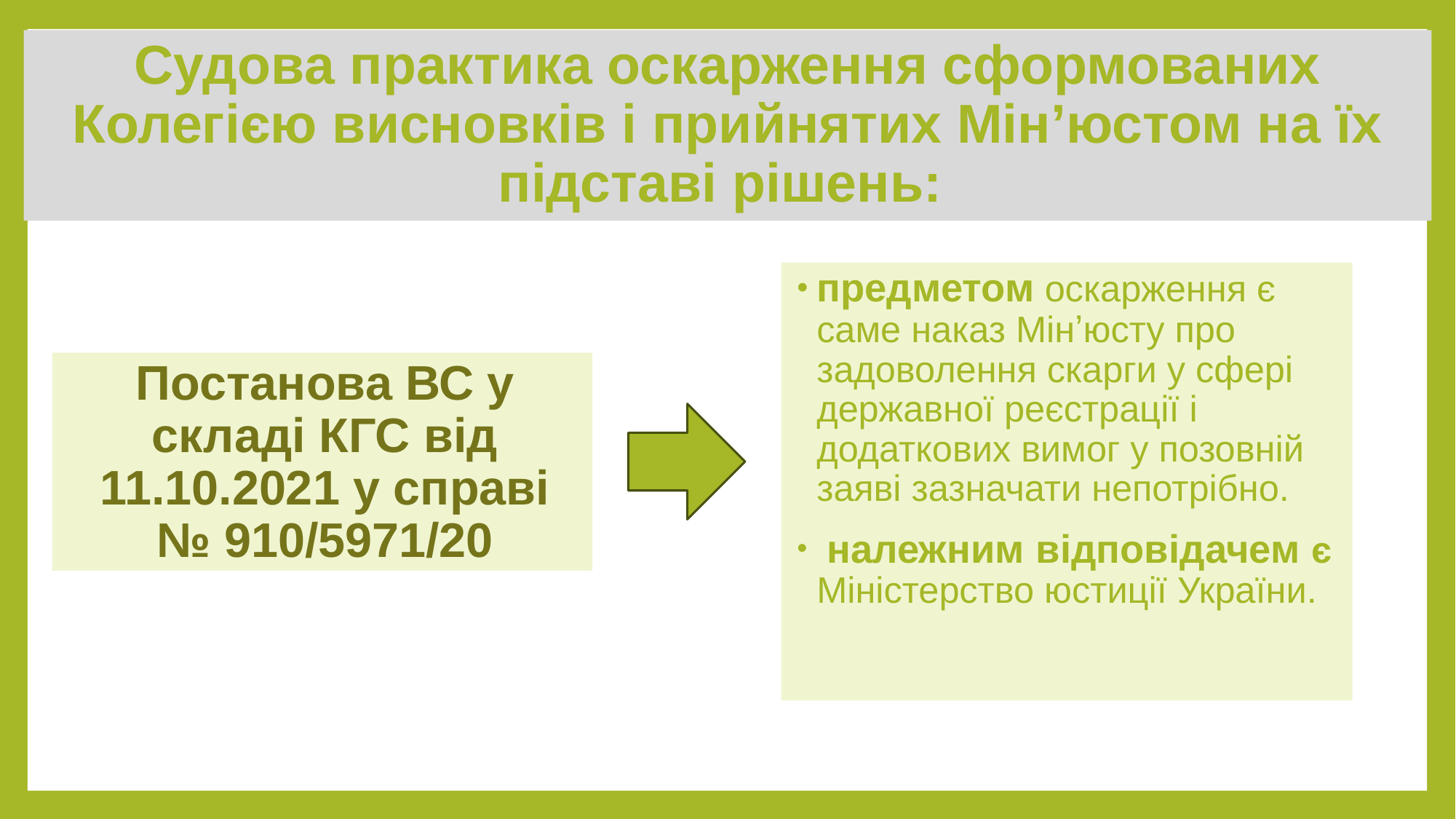

# Судова практика оскарження сформованих Колегією висновків і прийнятих Мін’юстом на їх підставі рішень:
предметом оскарження є саме наказ Мінʼюсту про задоволення скарги у сфері державної реєстрації і додаткових вимог у позовній заяві зазначати непотрібно.
 належним відповідачем є Міністерство юстиції України.

Постанова ВС у складі КГС від 11.10.2021 у справі № 910/5971/20